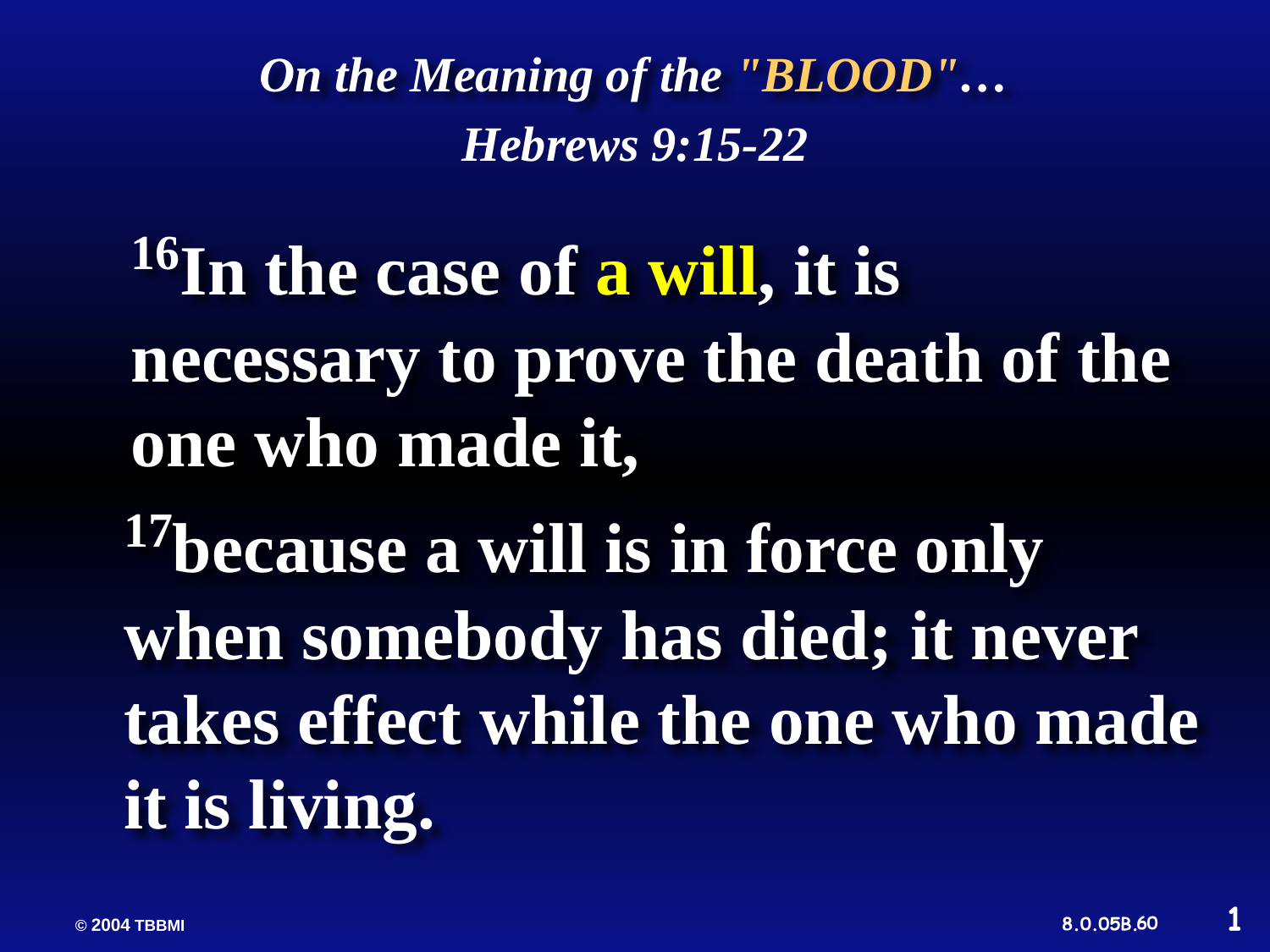

16In the case of a will, it is necessary to prove the death of the one who made it,
On the Meaning of the "BLOOD"…
Hebrews 9:15-22
17because a will is in force only when somebody has died; it never takes effect while the one who made it is living.
1

60